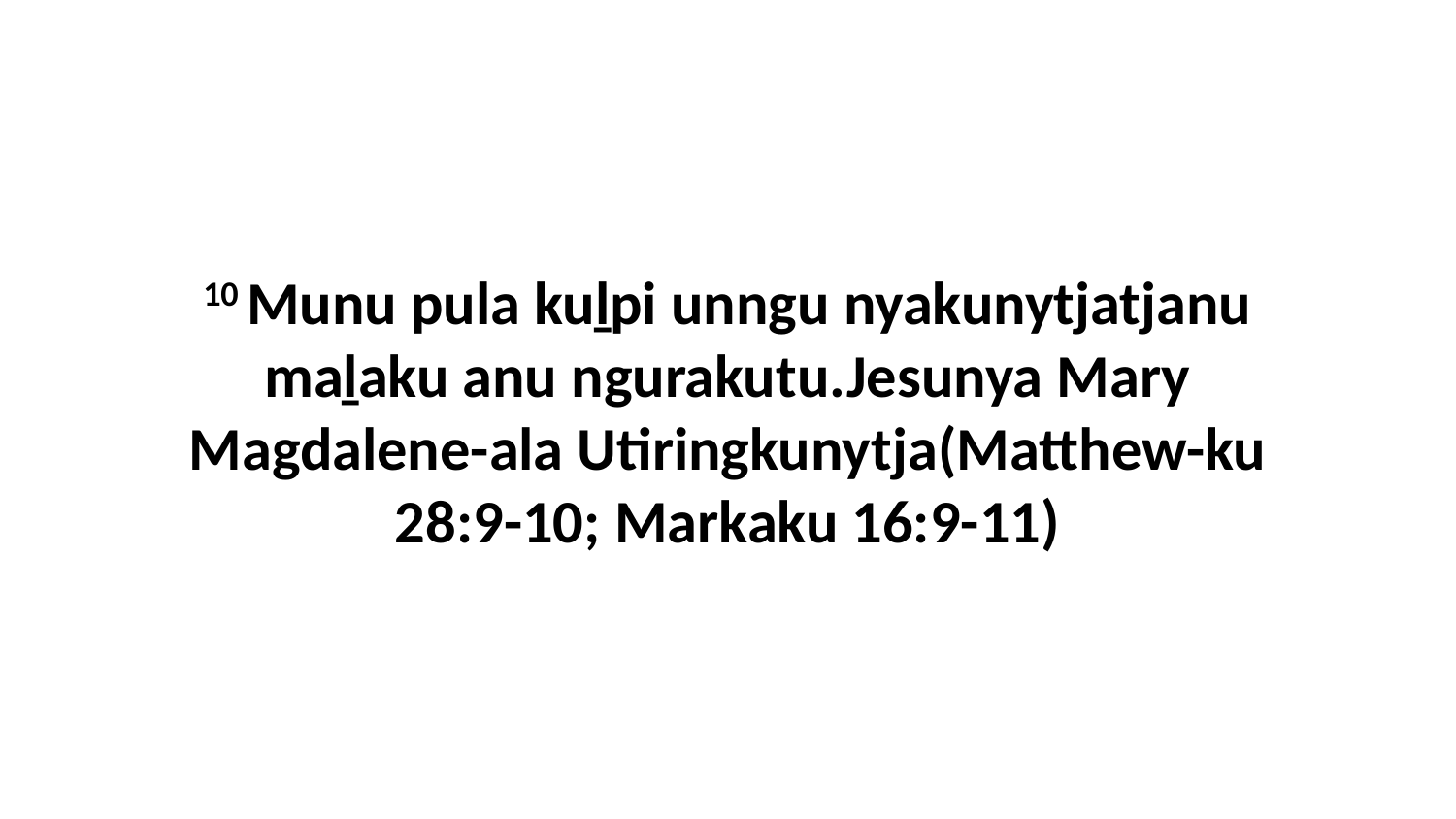

10 Munu pula kuḻpi unngu nyakunytjatjanu maḻaku anu ngurakutu.Jesunya Mary Magdalene-ala Utiringkunytja(Matthew-ku 28:9-10; Markaku 16:9-11)